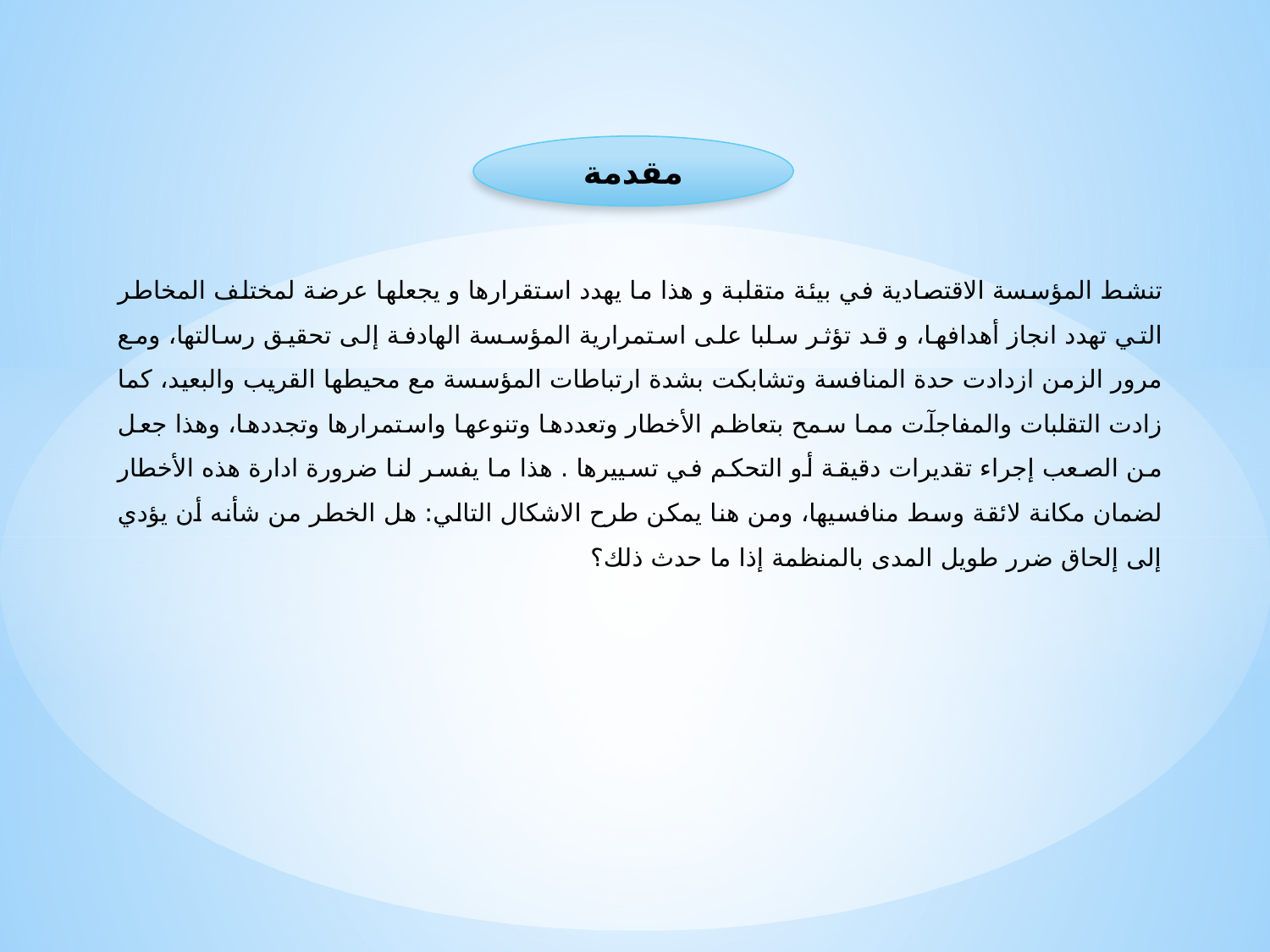

تنشط المؤسسة الاقتصادية في بيئة متقلبة و هذا ما يهدد استقرارها و يجعلها عرضة لمختلف المخاطر التي تهدد انجاز أهدافها، و قد تؤثر سلبا على استمرارية المؤسسة الهادفة إلى تحقيق رسالتها، ومع مرور الزمن ازدادت حدة المنافسة وتشابكت بشدة ارتباطات المؤسسة مع محيطها القريب والبعيد، كما زادت التقلبات والمفاجآت مما سمح بتعاظم الأخطار وتعددها وتنوعها واستمرارها وتجددها، وهذا جعل من الصعب إجراء تقديرات دقيقة أو التحكم في تسييرها . هذا ما يفسر لنا ضرورة ادارة هذه الأخطار لضمان مكانة لائقة وسط منافسيها، ومن هنا يمكن طرح الاشكال التالي: هل الخطر من شأنه أن يؤدي إلى إلحاق ضرر طويل المدى بالمنظمة إذا ما حدث ذلك؟
مقدمة